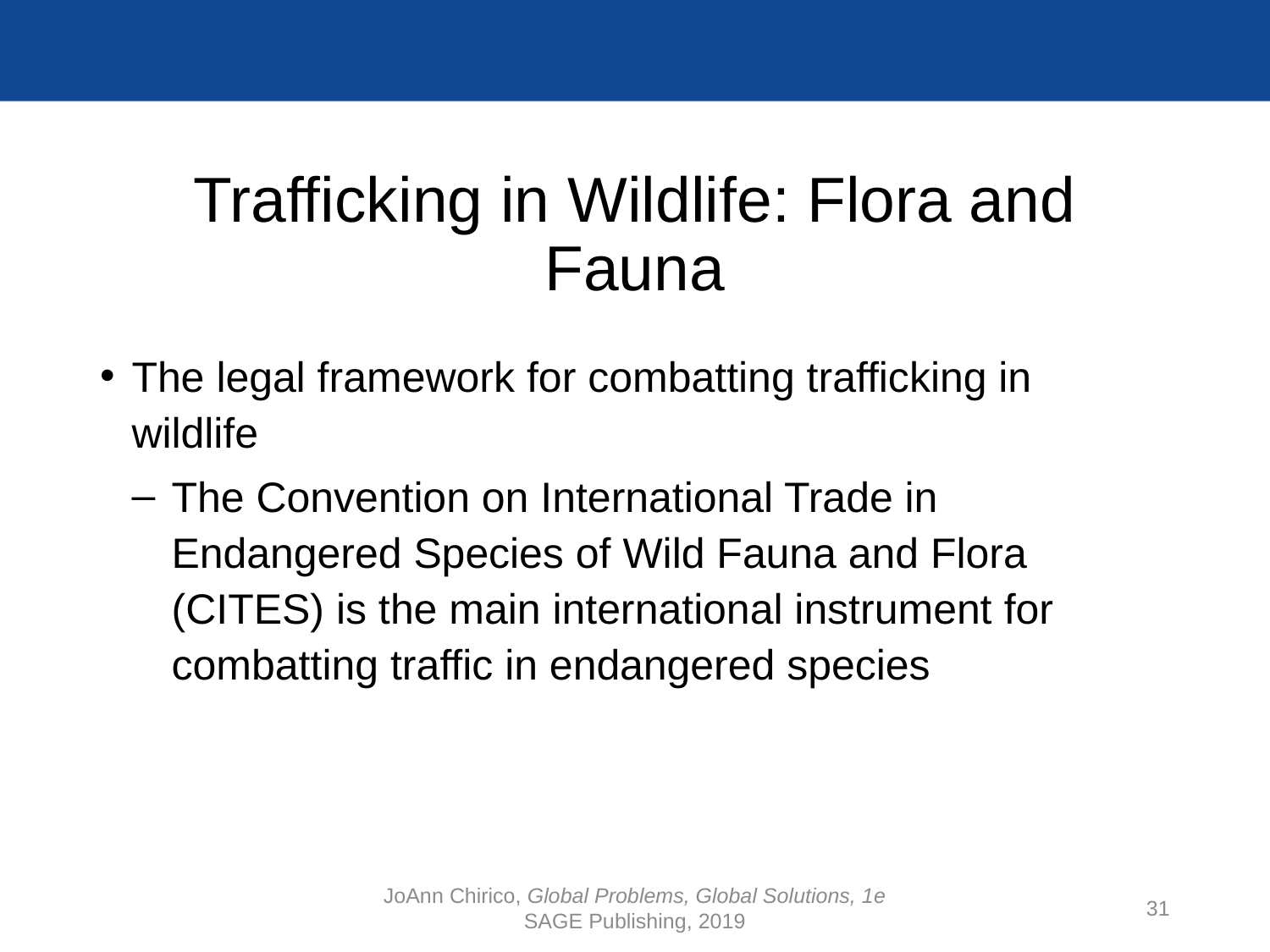

# Trafficking in Wildlife: Flora and Fauna
The legal framework for combatting trafficking in wildlife
The Convention on International Trade in Endangered Species of Wild Fauna and Flora (CITES) is the main international instrument for combatting traffic in endangered species
JoAnn Chirico, Global Problems, Global Solutions, 1e
SAGE Publishing, 2019
31